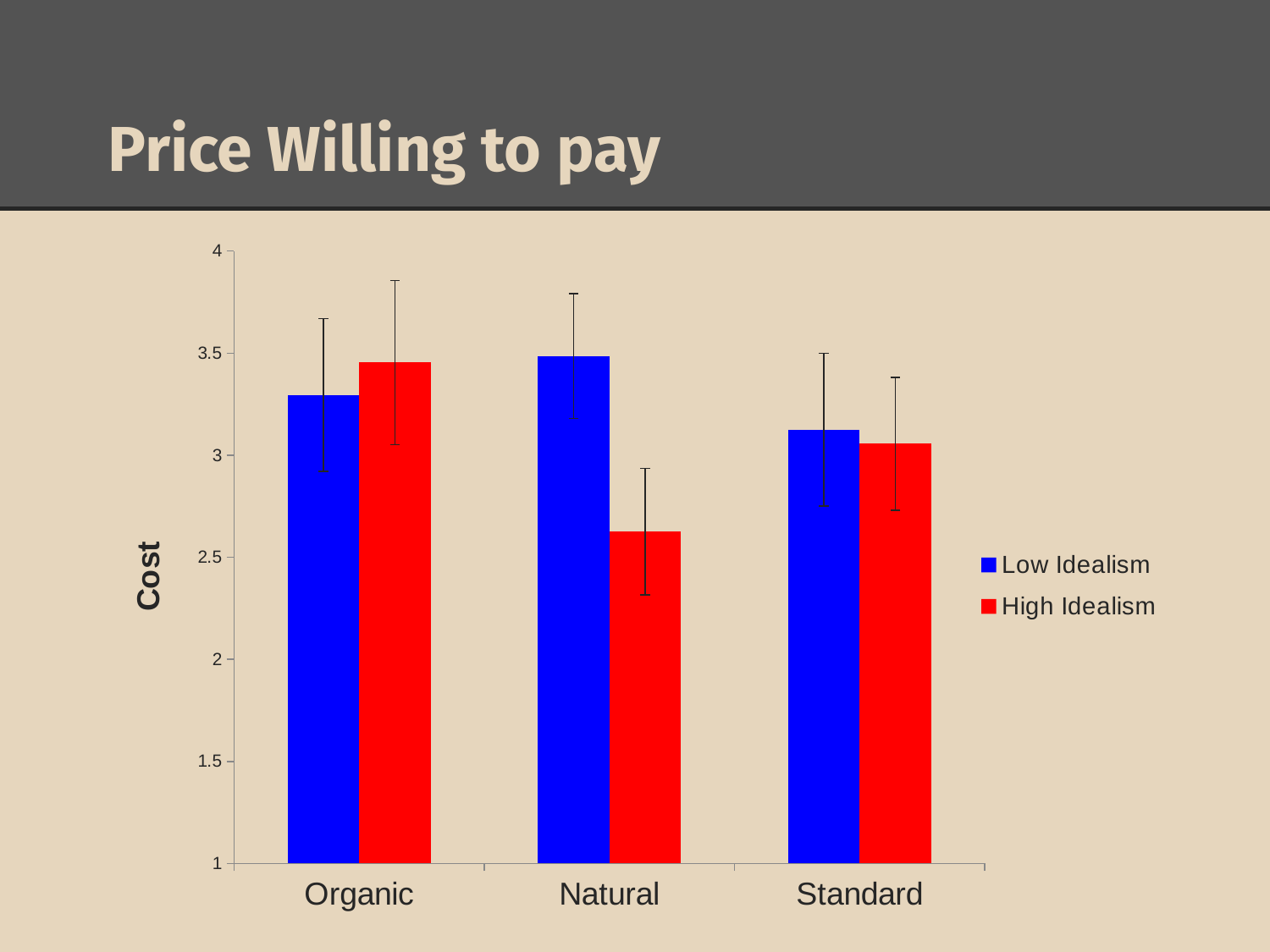

# Price Willing to pay

### Chart

| Category | Low Idealism | High Idealism |
|---|---|---|
| Organic | 3.295 | 3.4539999999999997 |
| Natural | 3.485 | 2.626 |
| Standard | 3.125 | 3.0559999999999987 |